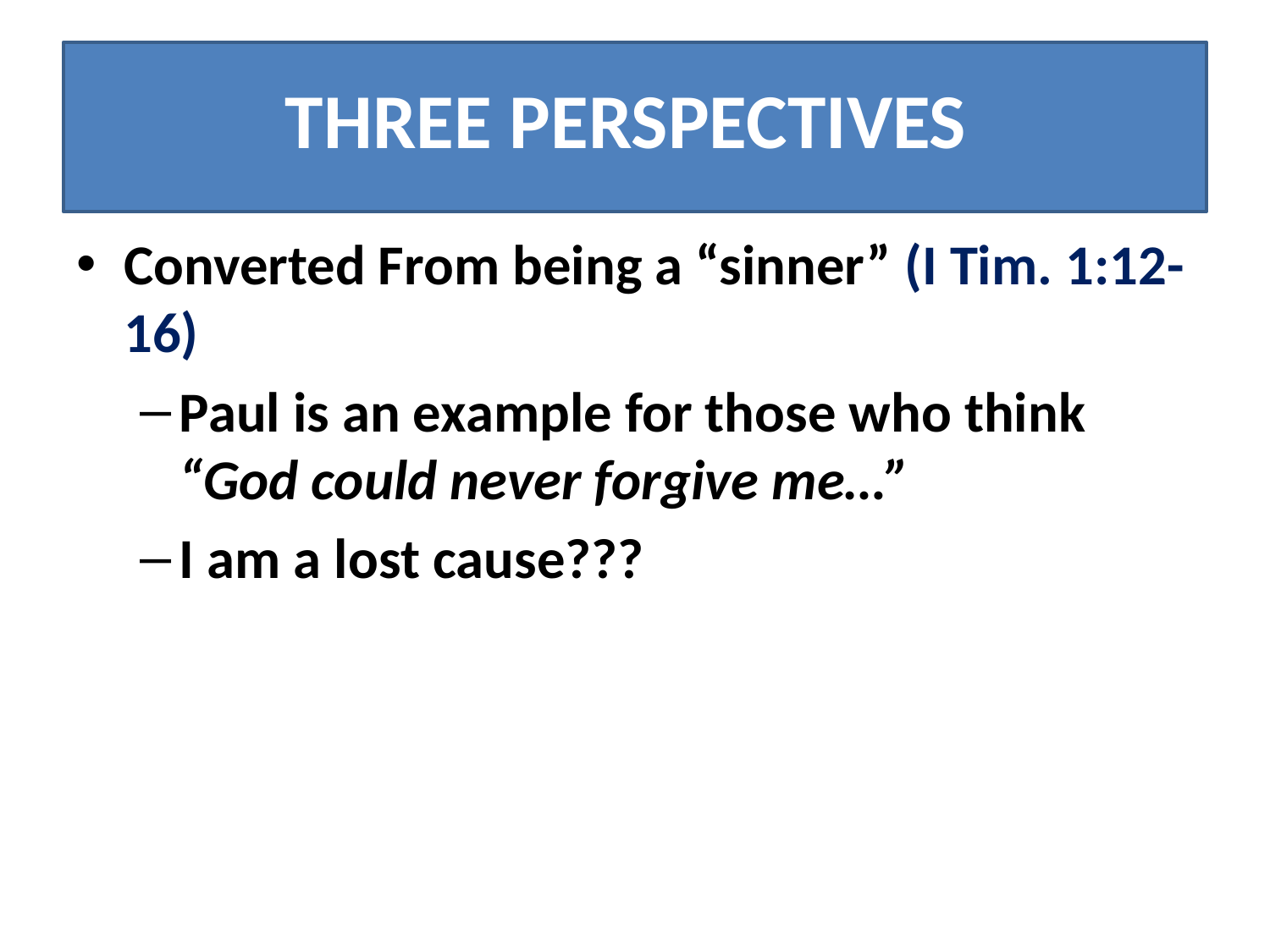

# THREE PERSPECTIVES

Converted From being a “sinner” (I Tim. 1:12-16)
Paul is an example for those who think “God could never forgive me…”
I am a lost cause???